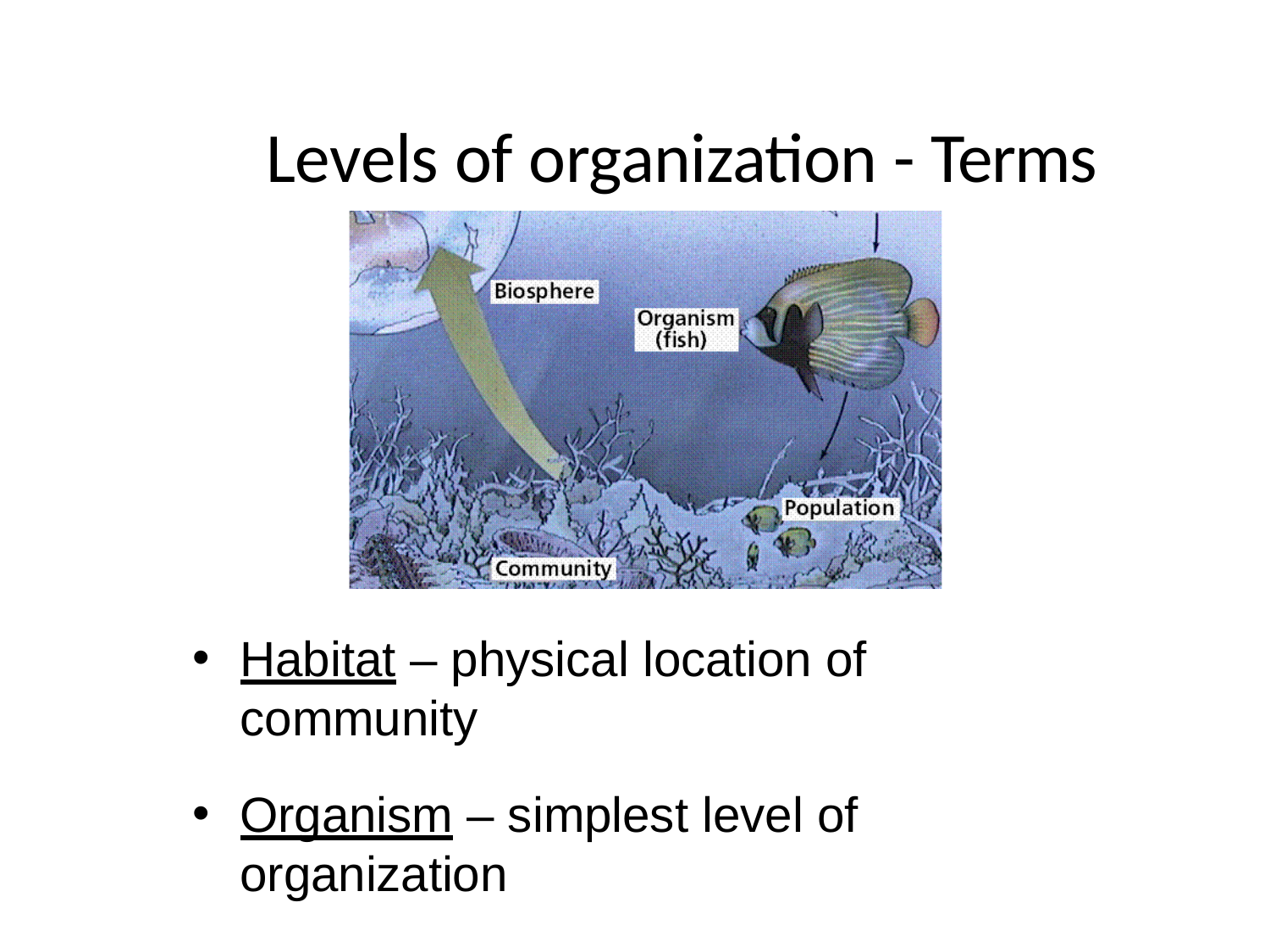

# Levels of organization - Terms

Habitat – physical location of community
Organism – simplest level of organization